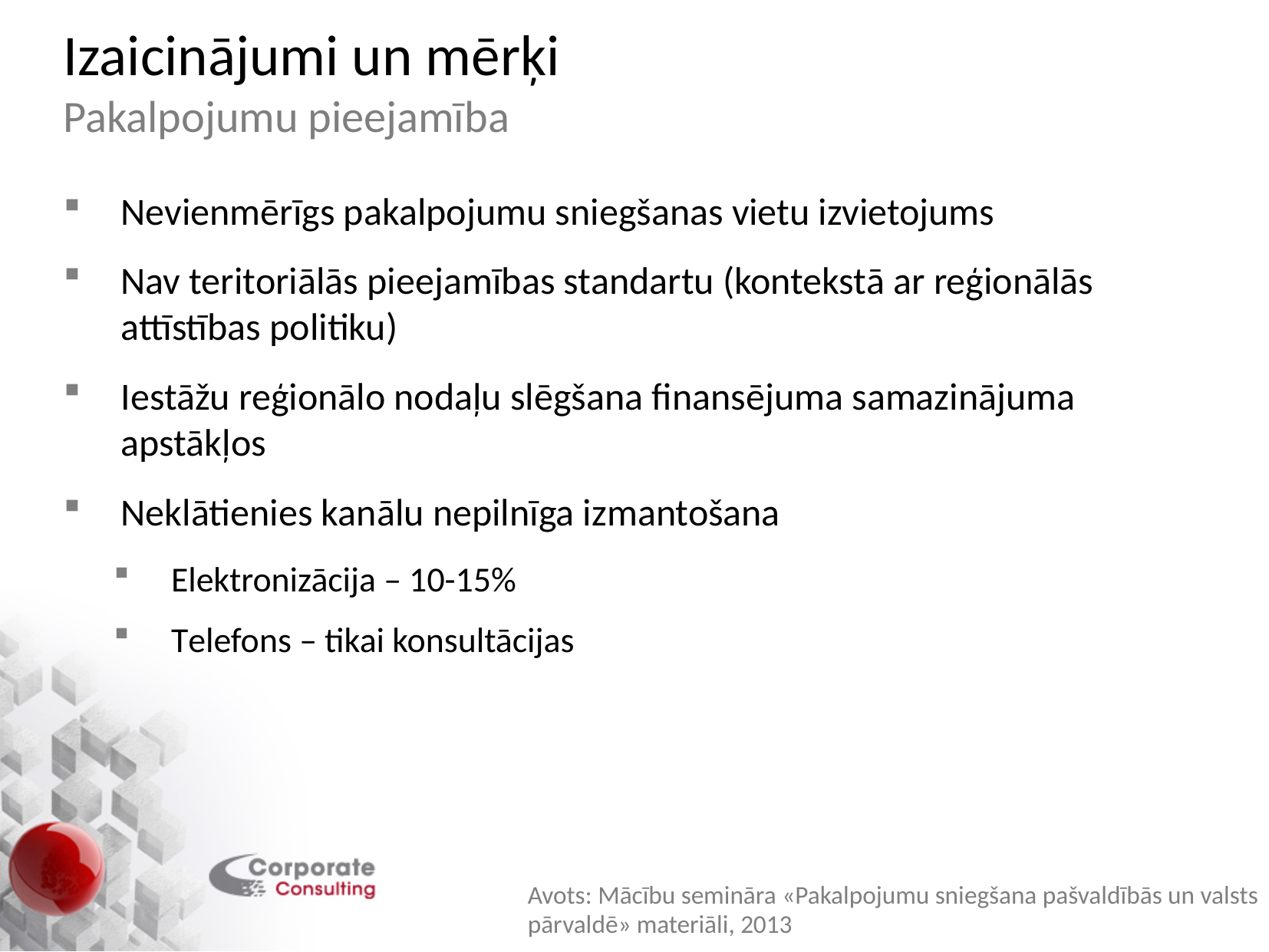

Izaicinājumi un mērķi
Pakalpojumu pieejamība
Nevienmērīgs pakalpojumu sniegšanas vietu izvietojums
Nav teritoriālās pieejamības standartu (kontekstā ar reģionālās attīstības politiku)
Iestāžu reģionālo nodaļu slēgšana finansējuma samazinājuma apstākļos
Neklātienies kanālu nepilnīga izmantošana
Elektronizācija – 10-15%
Telefons – tikai konsultācijas
Avots: Mācību semināra «Pakalpojumu sniegšana pašvaldībās un valsts pārvaldē» materiāli, 2013